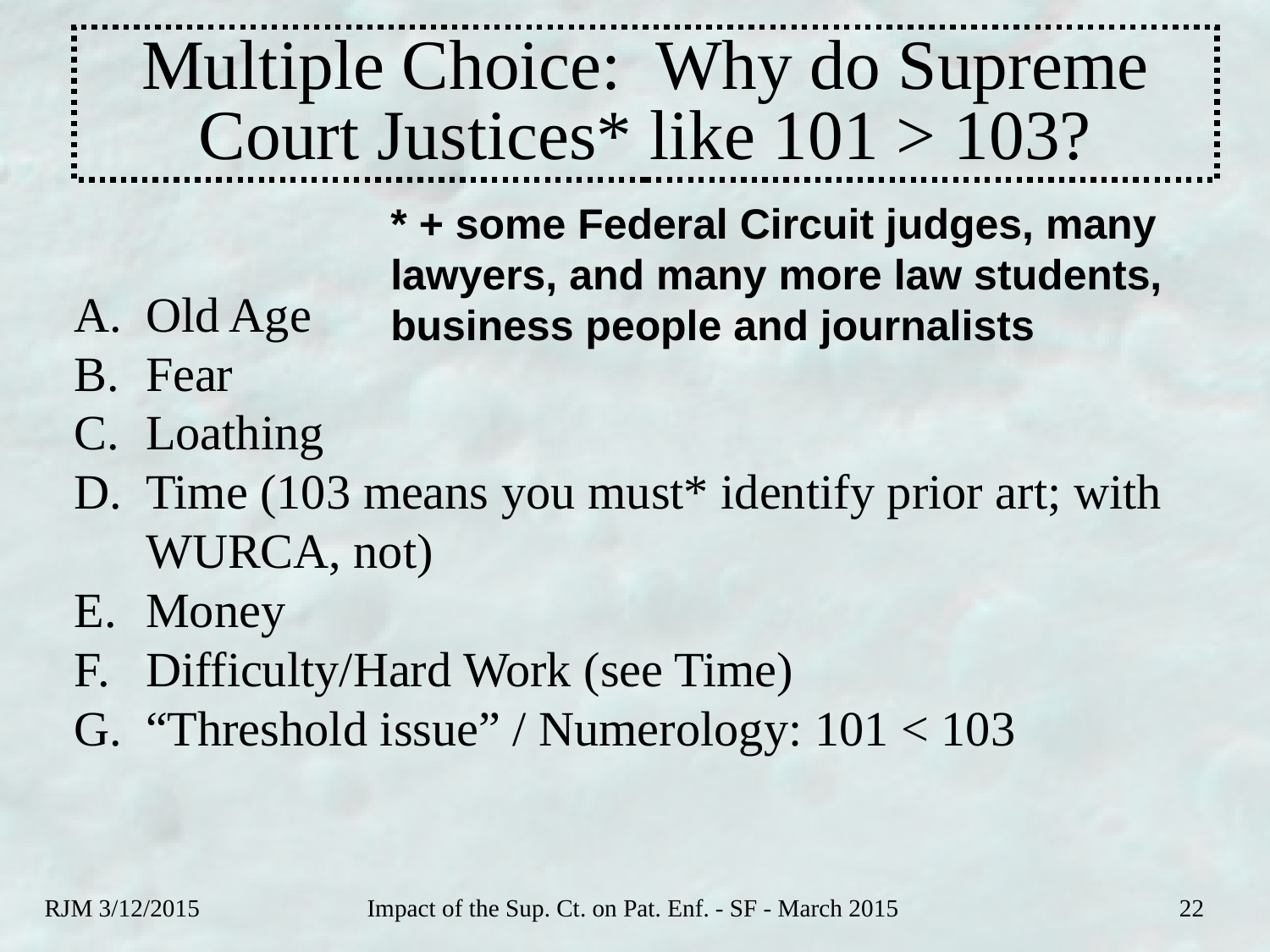

# Multiple Choice:  Why do Supreme Court Justices* like 101 > 103?
* + some Federal Circuit judges, many lawyers, and many more law students, business people and journalists
Old Age
Fear
Loathing
Time (103 means you must* identify prior art; with WURCA, not)
Money
Difficulty/Hard Work (see Time)
“Threshold issue” / Numerology: 101 < 103

RJM 3/12/2015
Impact of the Sup. Ct. on Pat. Enf. - SF - March 2015
22